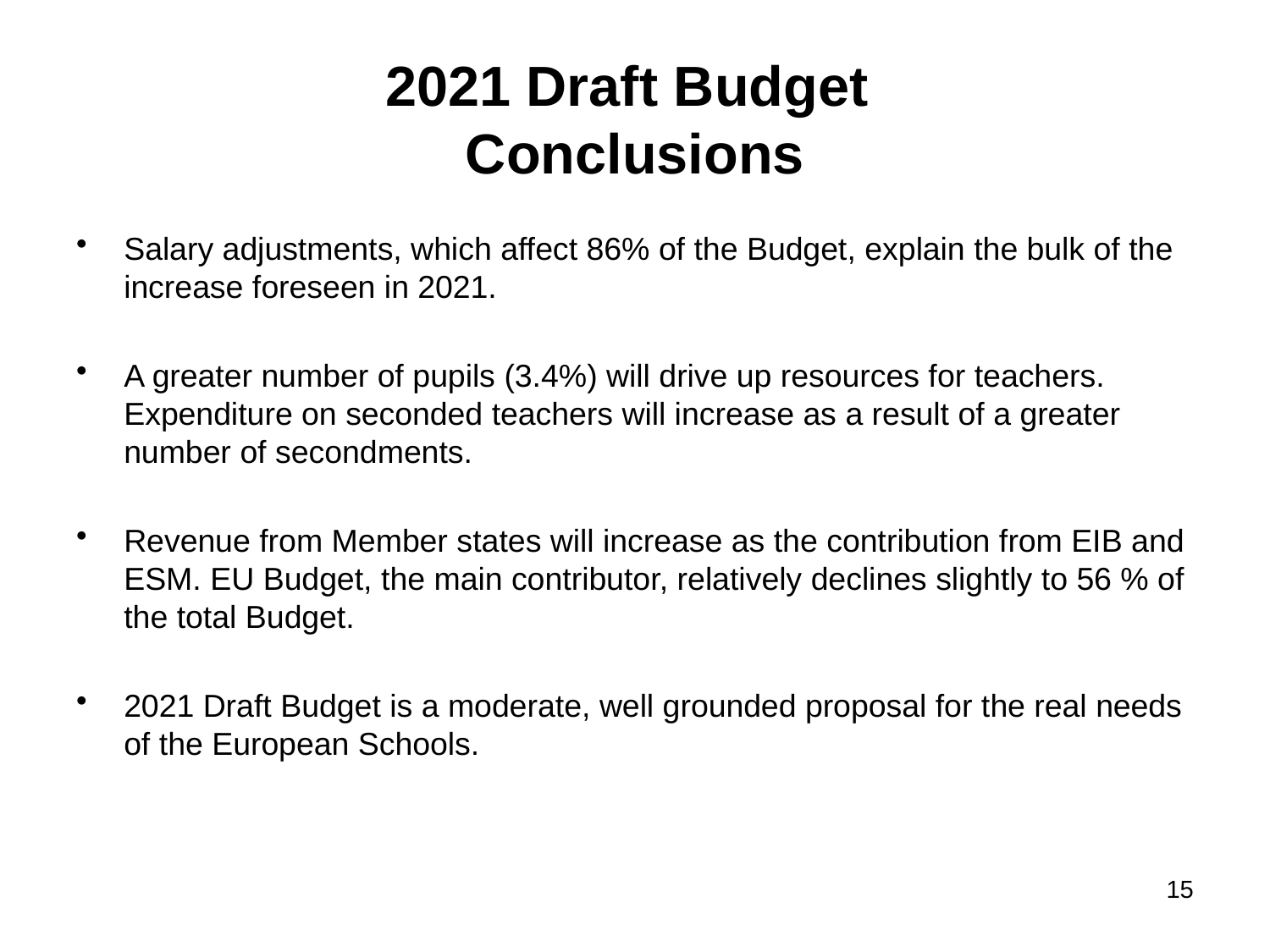

# 2021 Draft Budget Conclusions
Salary adjustments, which affect 86% of the Budget, explain the bulk of the increase foreseen in 2021.

A greater number of pupils (3.4%) will drive up resources for teachers. Expenditure on seconded teachers will increase as a result of a greater number of secondments.

Revenue from Member states will increase as the contribution from EIB and ESM. EU Budget, the main contributor, relatively declines slightly to 56 % of the total Budget.

2021 Draft Budget is a moderate, well grounded proposal for the real needs of the European Schools.

15